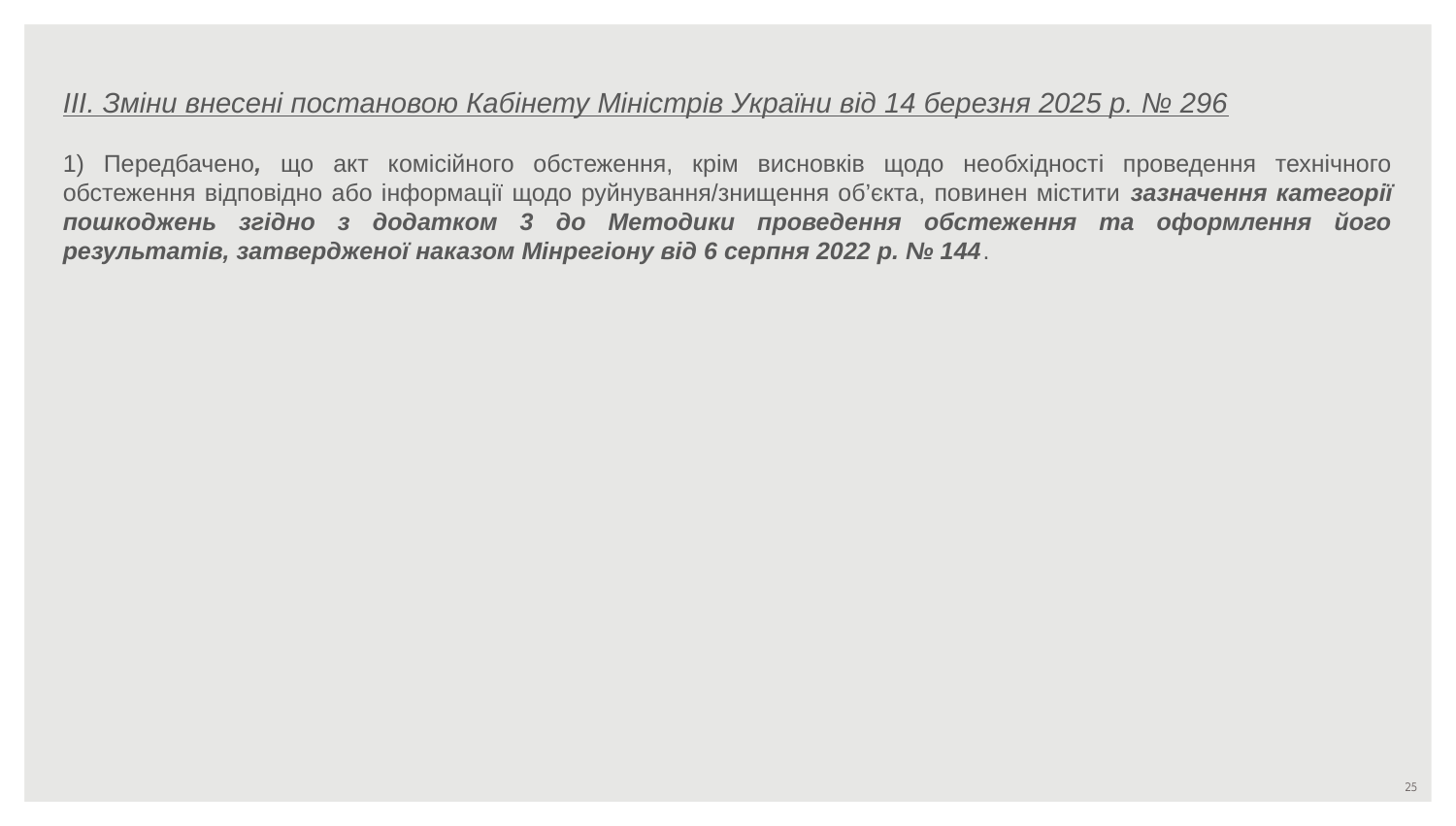

ІІІ. Зміни внесені постановою Кабінету Міністрів України від 14 березня 2025 р. № 296

1) Передбачено, що акт комісійного обстеження, крім висновків щодо необхідності проведення технічного обстеження відповідно або інформації щодо руйнування/знищення об’єкта, повинен містити зазначення категорії пошкоджень згідно з додатком 3 до Методики проведення обстеження та оформлення його результатів, затвердженої наказом Мінрегіону від 6 серпня 2022 р. № 144.

25